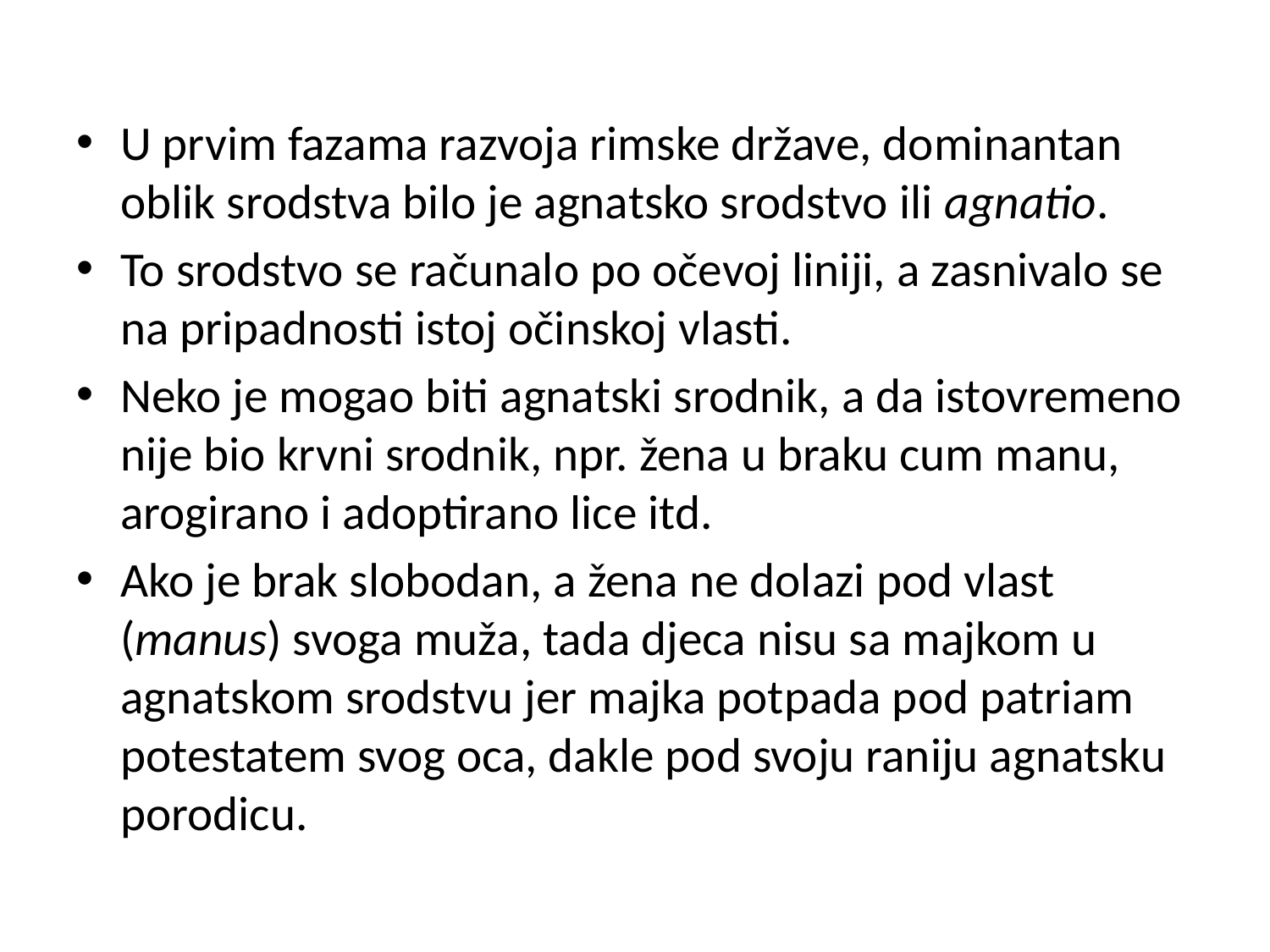

U prvim fazama razvoja rimske države, dominantan oblik srodstva bilo je agnatsko srodstvo ili agnatio.
To srodstvo se računalo po očevoj liniji, a zasnivalo se na pripadnosti istoj očinskoj vlasti.
Neko je mogao biti agnatski srodnik, a da istovremeno nije bio krvni srodnik, npr. žena u braku cum manu, arogirano i adoptirano lice itd.
Ako je brak slobodan, a žena ne dolazi pod vlast (manus) svoga muža, tada djeca nisu sa majkom u agnatskom srodstvu jer majka potpada pod patriam potestatem svog oca, dakle pod svoju raniju agnatsku porodicu.